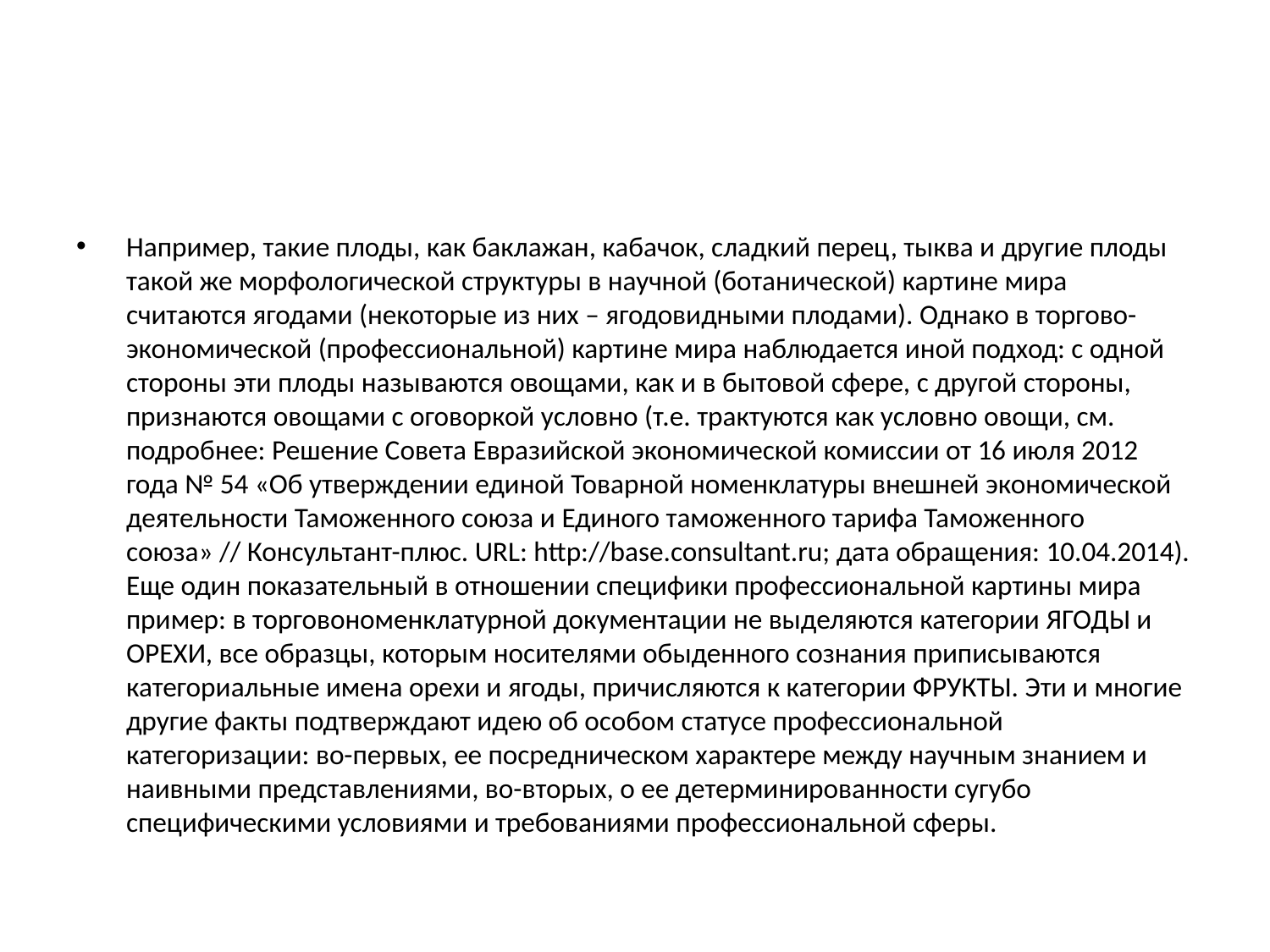

#
Например, такие плоды, как баклажан, кабачок, сладкий перец, тыква и другие плоды такой же морфологической структуры в научной (ботанической) картине мира считаются ягодами (некоторые из них – ягодовидными плодами). Однако в торгово-экономической (профессиональной) картине мира наблюдается иной подход: с одной стороны эти плоды называются овощами, как и в бытовой сфере, с другой стороны, признаются овощами с оговоркой условно (т.е. трактуются как условно овощи, см. подробнее: Решение Совета Евразийской экономической комиссии от 16 июля 2012 года № 54 «Об утверждении единой Товарной номенклатуры внешней экономической деятельности Таможенного союза и Единого таможенного тарифа Таможенного союза» // Консультант-плюс. URL: http://base.consultant.ru; дата обращения: 10.04.2014). Еще один показательный в отношении специфики профессиональной картины мира пример: в торговономенклатурной документации не выделяются категории ЯГОДЫ и ОРЕХИ, все образцы, которым носителями обыденного сознания приписываются категориальные имена орехи и ягоды, причисляются к категории ФРУКТЫ. Эти и многие другие факты подтверждают идею об особом статусе профессиональной категоризации: во-первых, ее посредническом характере между научным знанием и наивными представлениями, во-вторых, о ее детерминированности сугубо специфическими условиями и требованиями профессиональной сферы.